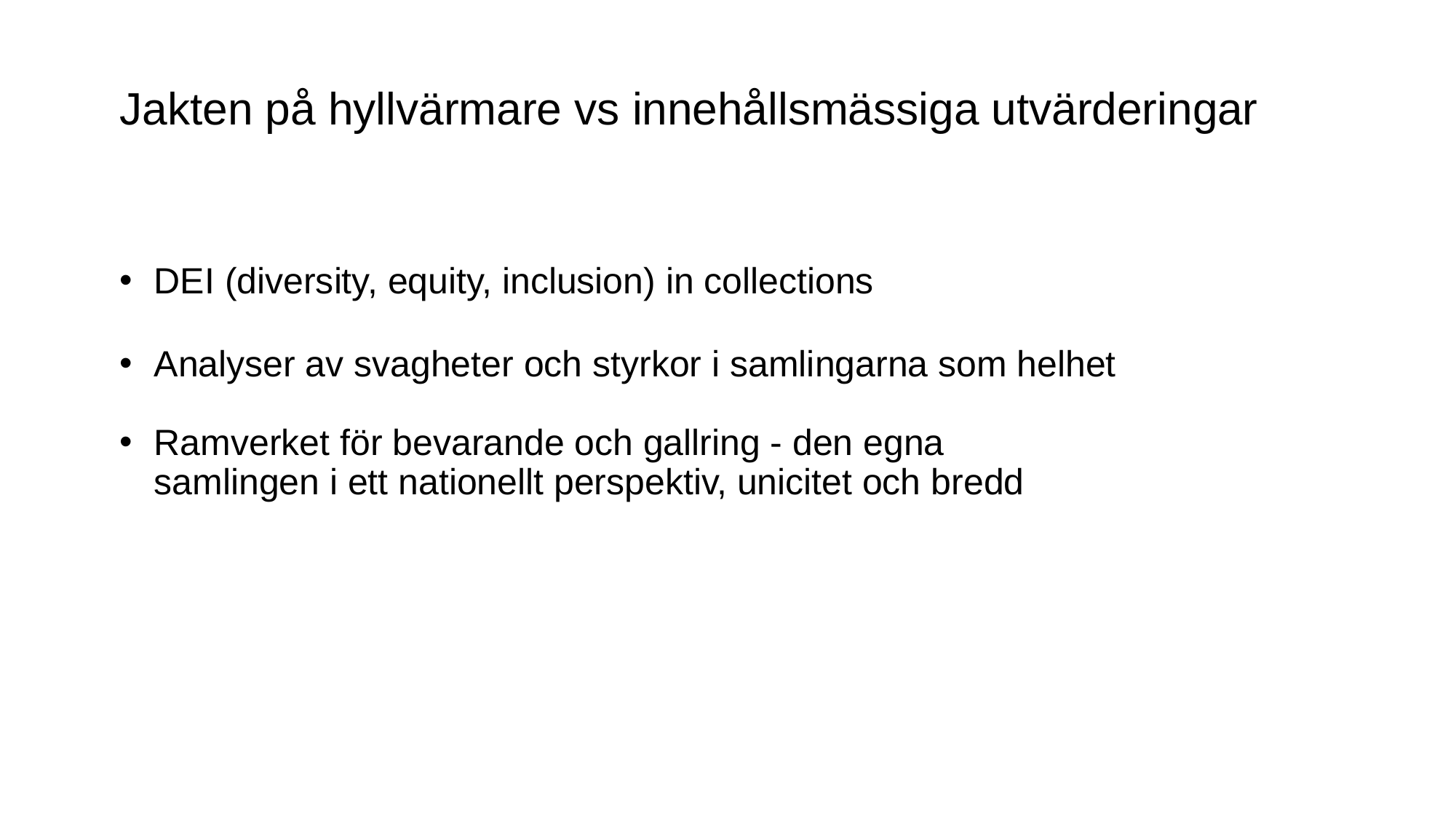

# Jakten på hyllvärmare vs innehållsmässiga utvärderingar
DEI (diversity, equity, inclusion) in collections
Analyser av svagheter och styrkor i samlingarna som helhet
Ramverket för bevarande och gallring - den egna samlingen i ett nationellt perspektiv, unicitet och bredd